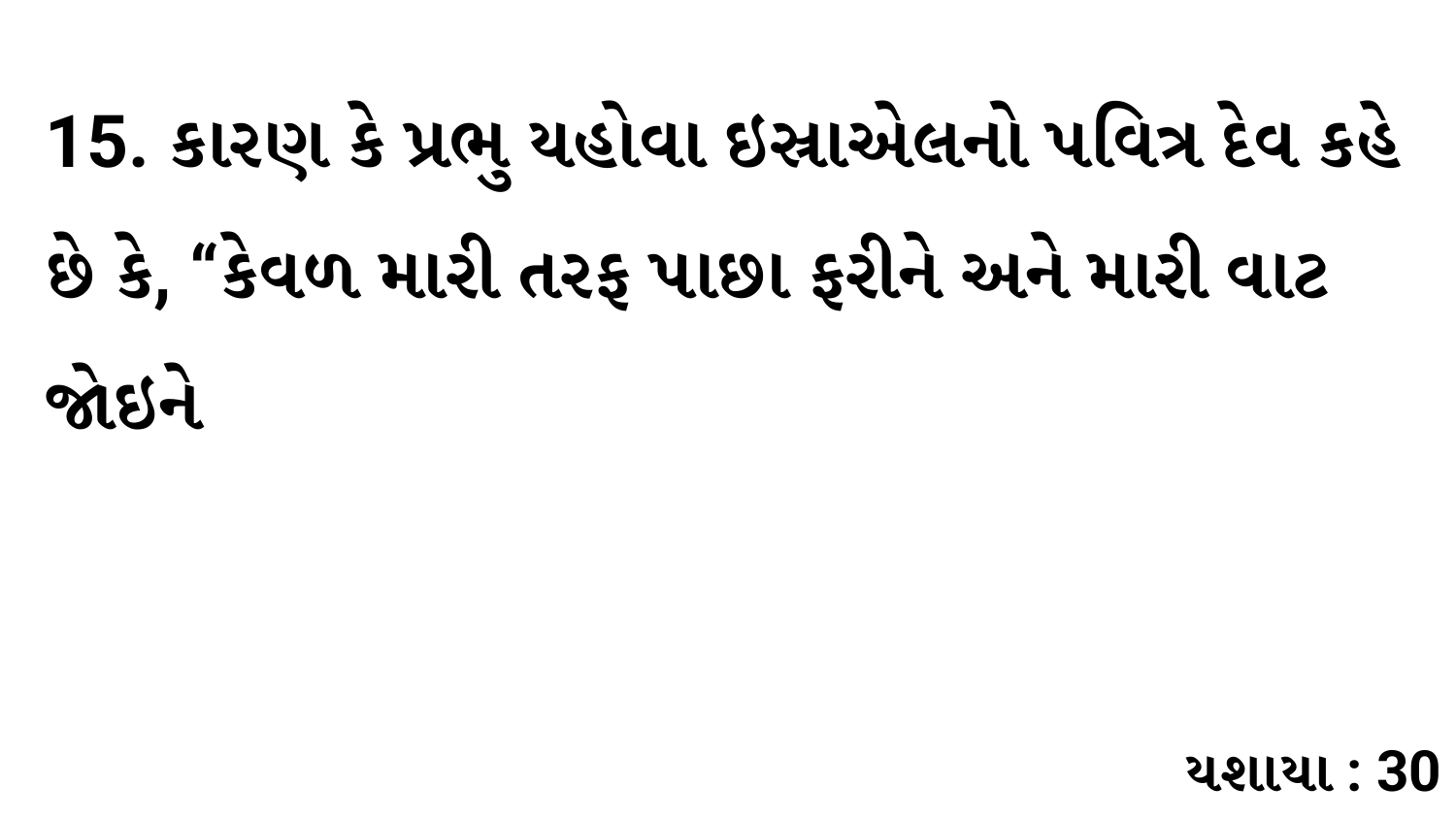

15. કારણ કે પ્રભુ યહોવા ઇસ્રાએલનો પવિત્ર દેવ કહે છે કે, “કેવળ મારી તરફ પાછા ફરીને અને મારી વાટ જોઇને
યશાયા : 30